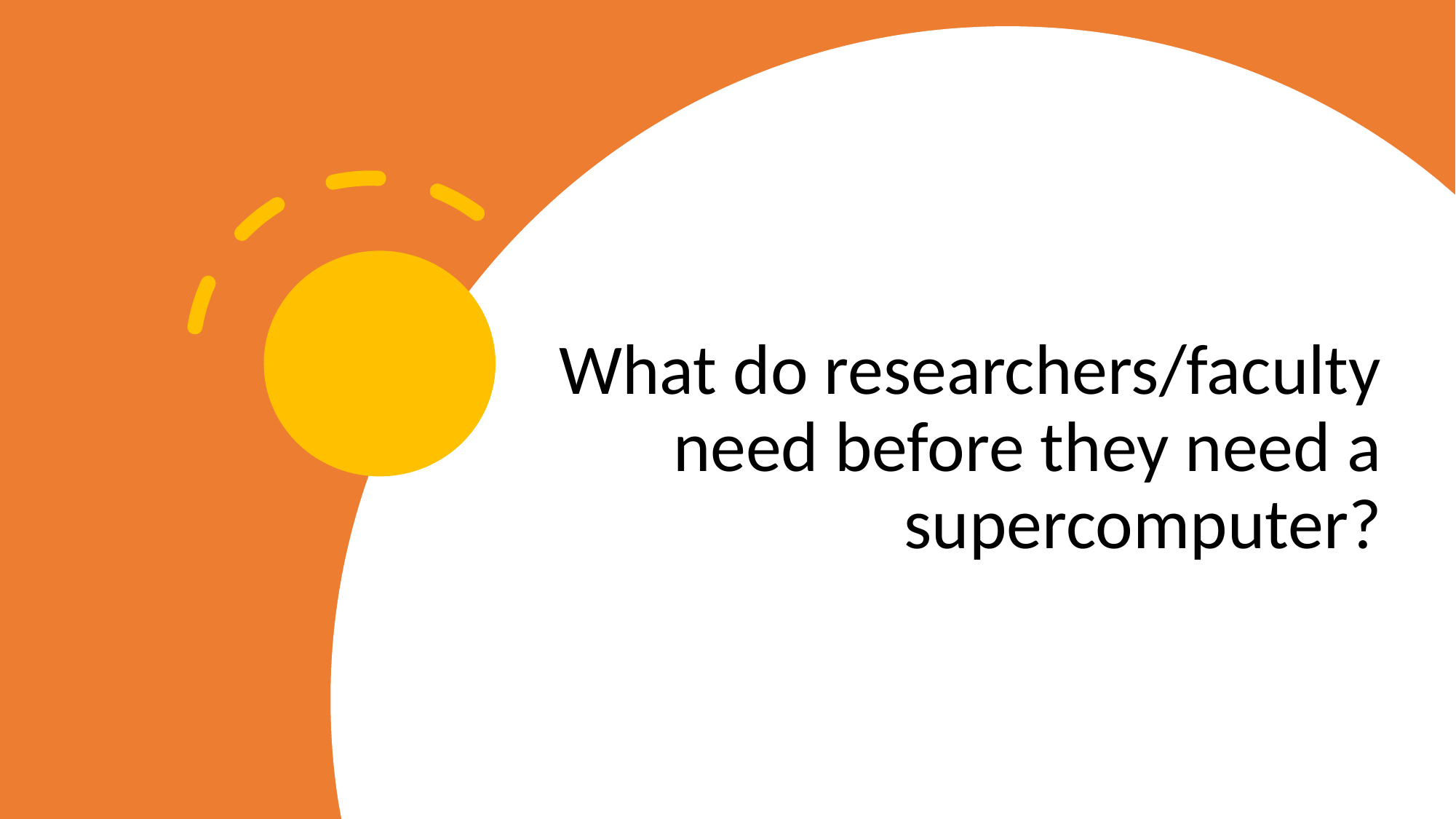

# What do researchers/faculty need before they need a supercomputer?